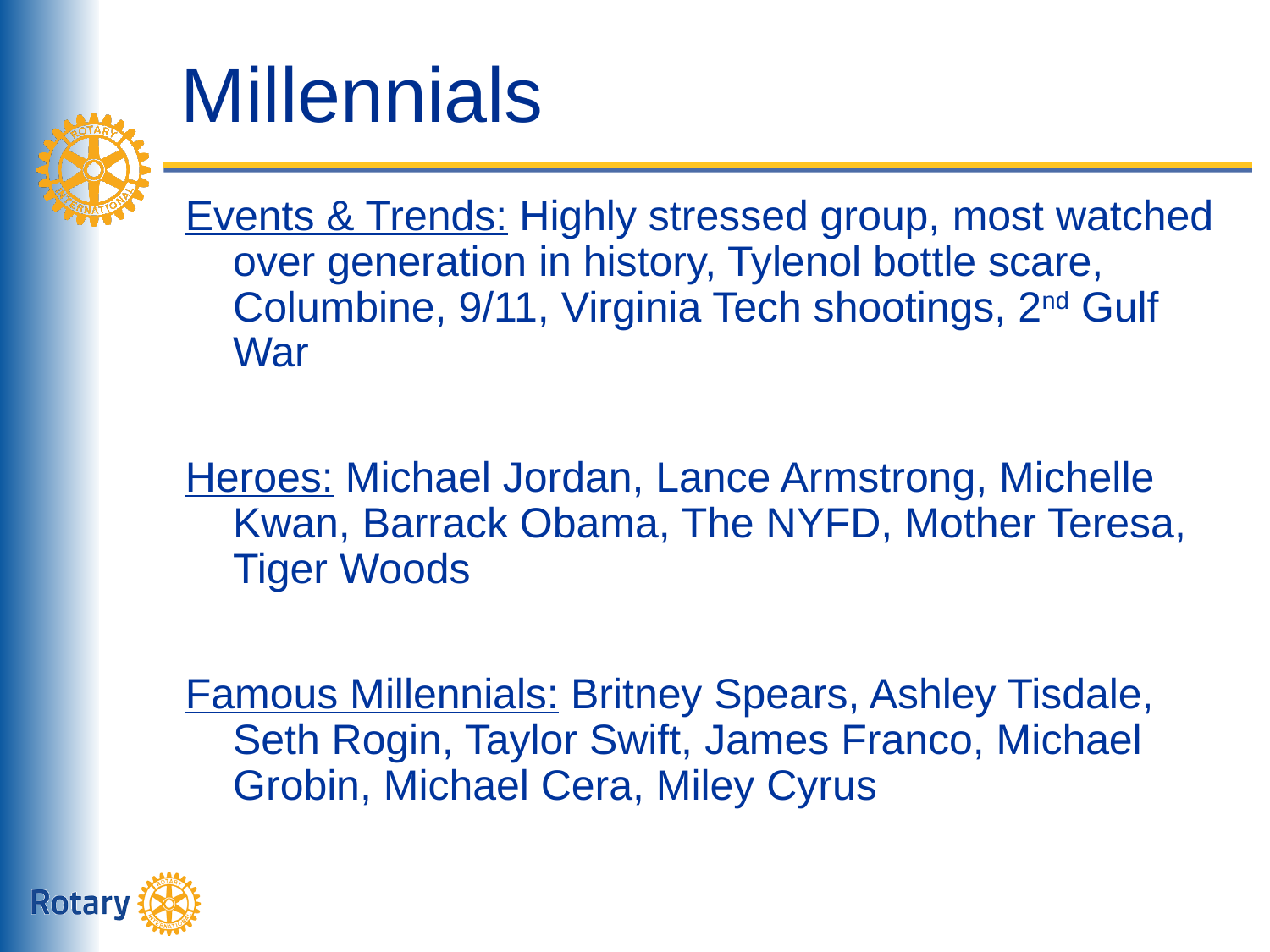

# Millennials
Events & Trends: Highly stressed group, most watched over generation in history, Tylenol bottle scare, Columbine, 9/11, Virginia Tech shootings, 2nd Gulf War

Heroes: Michael Jordan, Lance Armstrong, Michelle Kwan, Barrack Obama, The NYFD, Mother Teresa, Tiger Woods

Famous Millennials: Britney Spears, Ashley Tisdale, Seth Rogin, Taylor Swift, James Franco, Michael Grobin, Michael Cera, Miley Cyrus